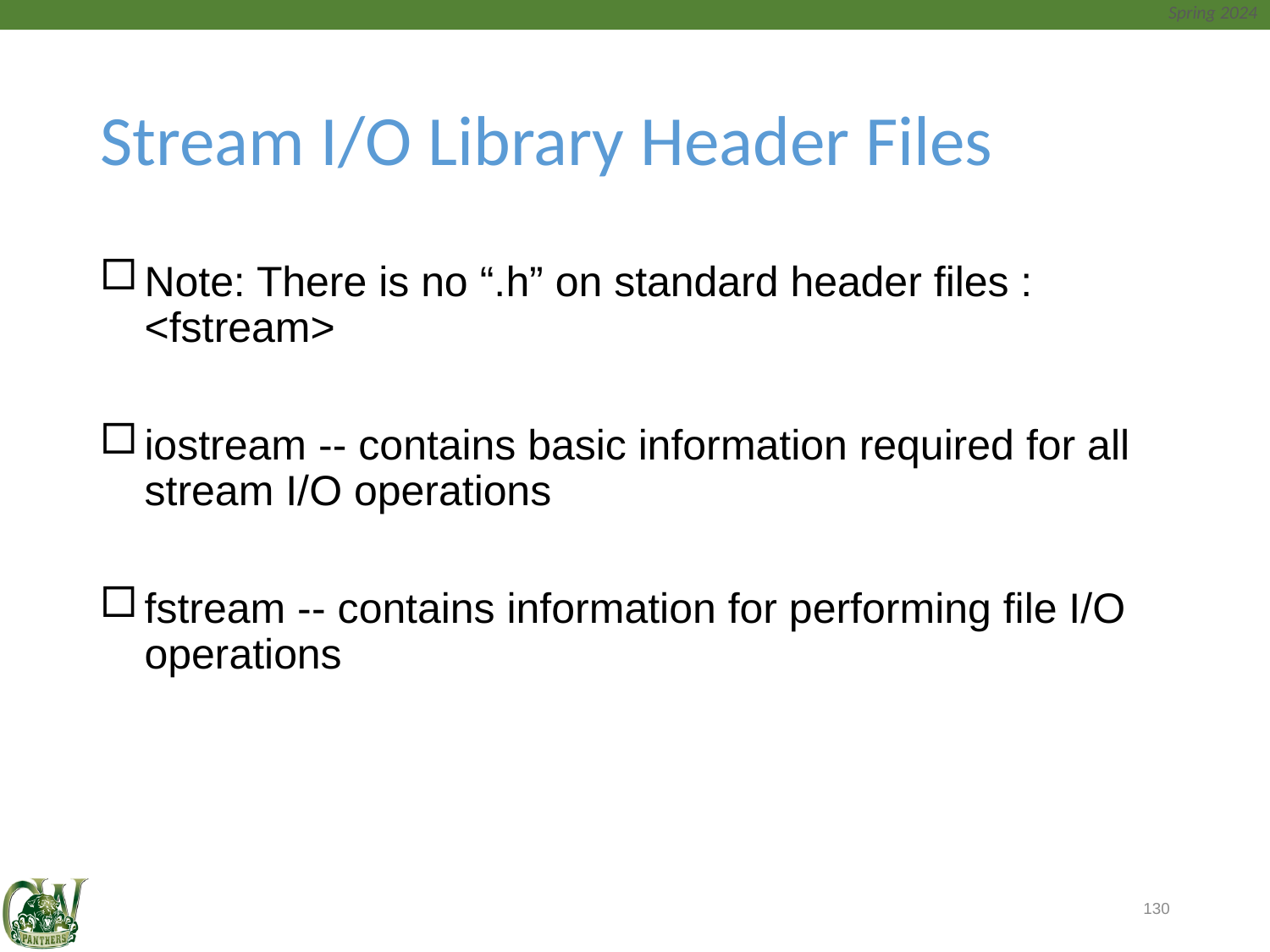

# Stream I/O Library Header Files
Note: There is no “.h” on standard header files : <fstream>

iostream -- contains basic information required for all stream I/O operations

fstream -- contains information for performing file I/O operations
130